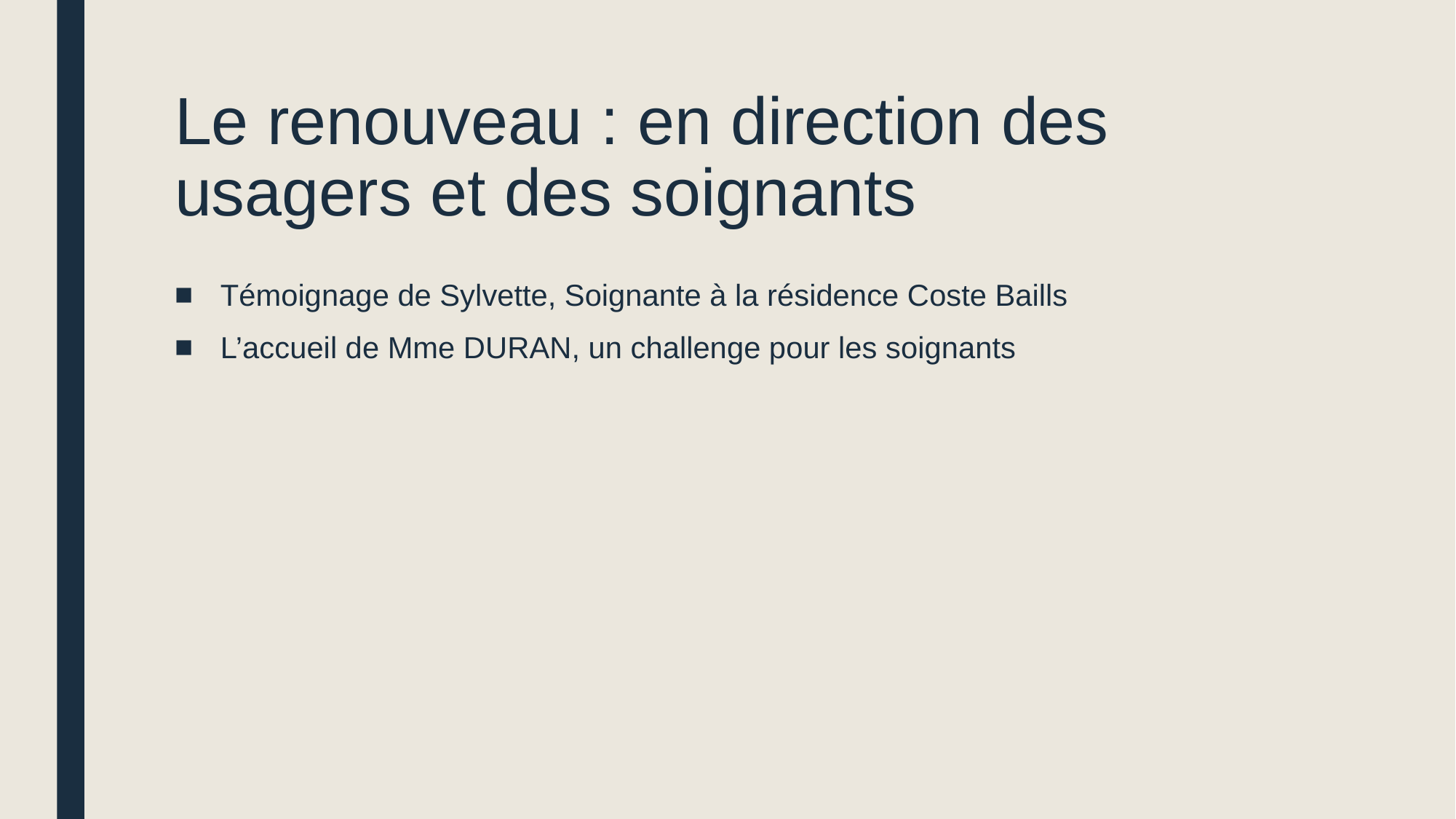

# Le renouveau : en direction des usagers et des soignants
Témoignage de Sylvette, Soignante à la résidence Coste Baills
L’accueil de Mme DURAN, un challenge pour les soignants